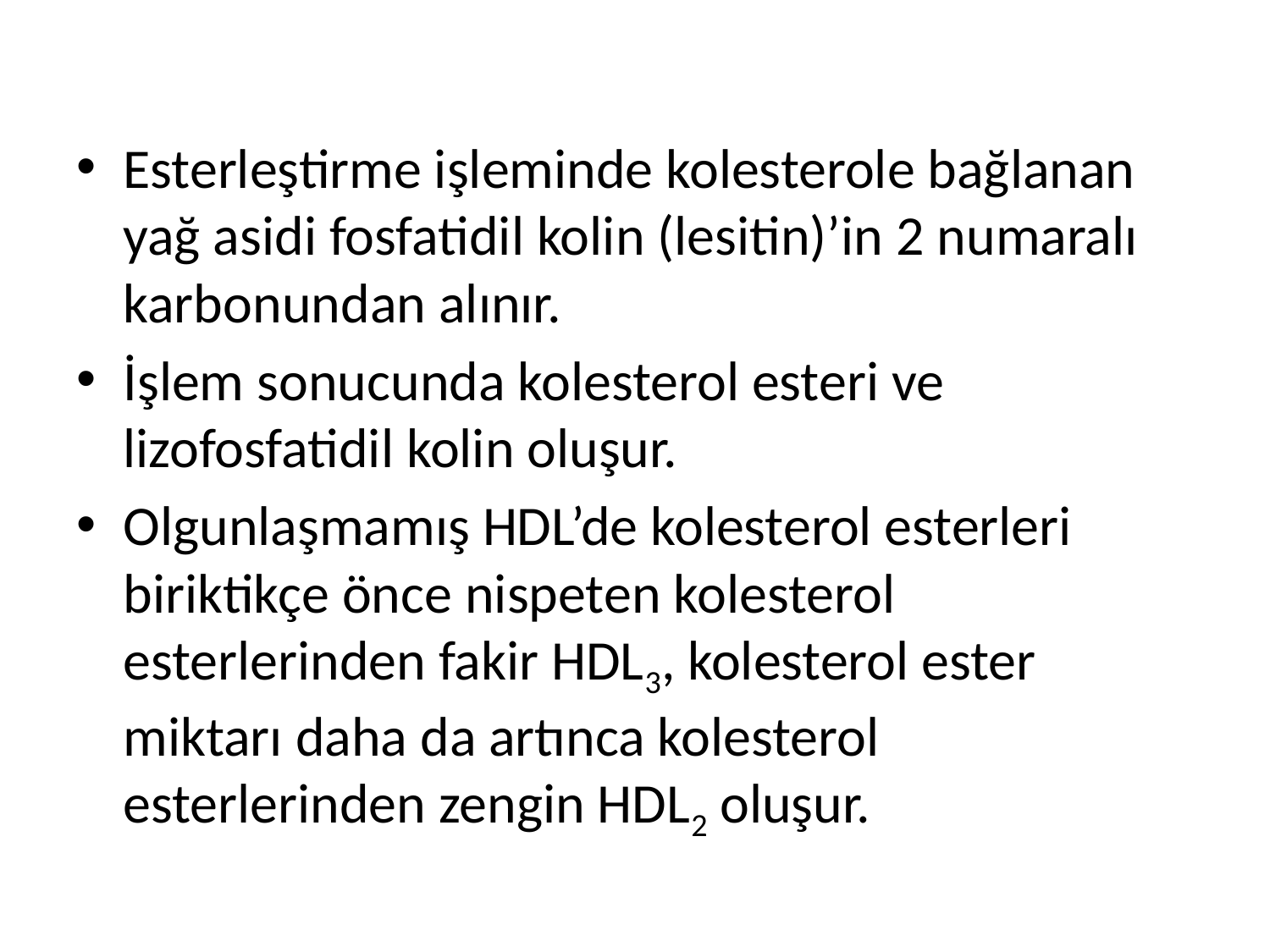

Esterleştirme işleminde kolesterole bağlanan yağ asidi fosfatidil kolin (lesitin)’in 2 numaralı karbonundan alınır.
İşlem sonucunda kolesterol esteri ve lizofosfatidil kolin oluşur.
Olgunlaşmamış HDL’de kolesterol esterleri biriktikçe önce nispeten kolesterol esterlerinden fakir HDL3, kolesterol ester miktarı daha da artınca kolesterol esterlerinden zengin HDL2 oluşur.